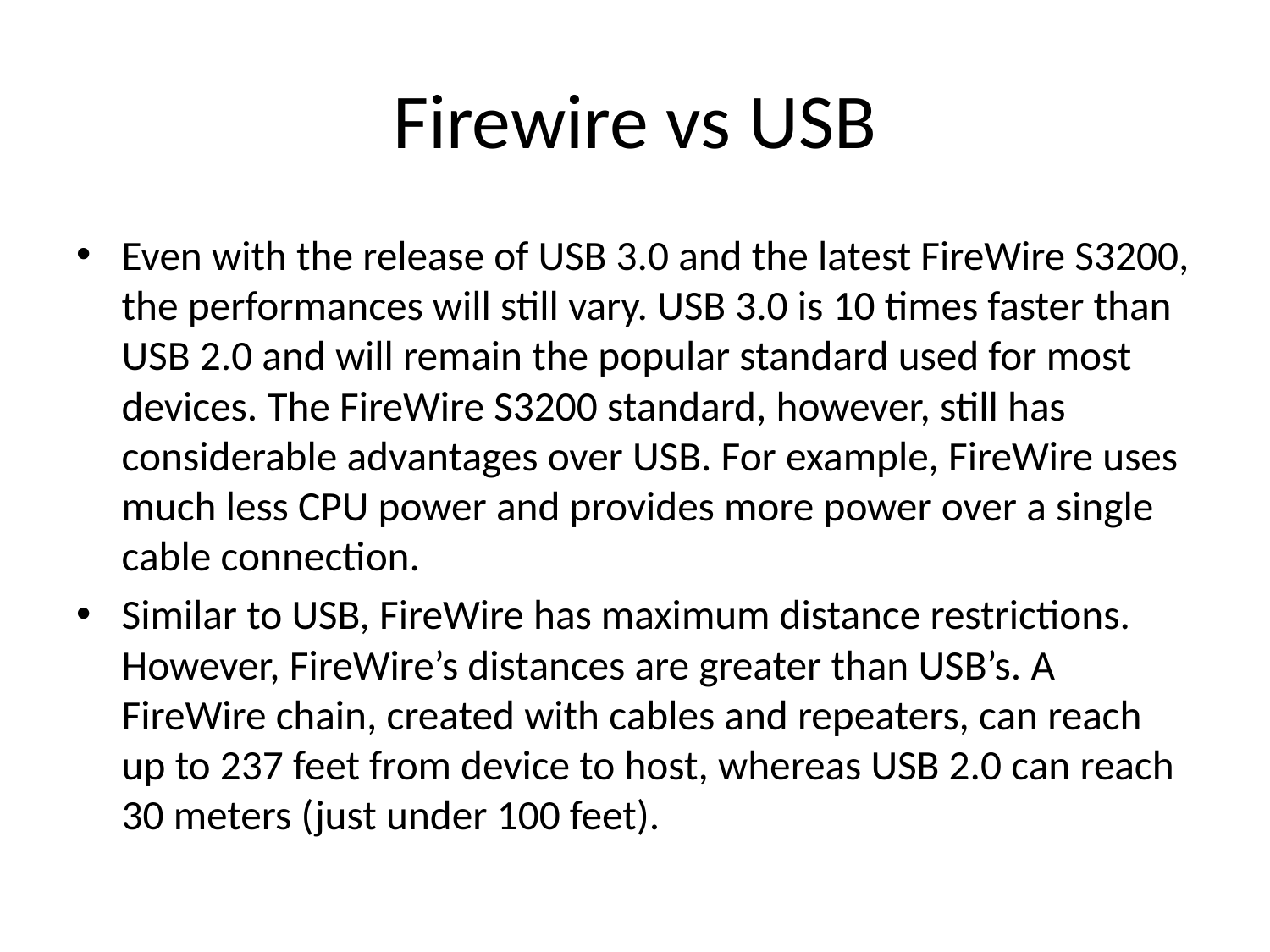

# Firewire vs USB
Even with the release of USB 3.0 and the latest FireWire S3200, the performances will still vary. USB 3.0 is 10 times faster than USB 2.0 and will remain the popular standard used for most devices. The FireWire S3200 standard, however, still has considerable advantages over USB. For example, FireWire uses much less CPU power and provides more power over a single cable connection.
Similar to USB, FireWire has maximum distance restrictions. However, FireWire’s distances are greater than USB’s. A FireWire chain, created with cables and repeaters, can reach up to 237 feet from device to host, whereas USB 2.0 can reach 30 meters (just under 100 feet).